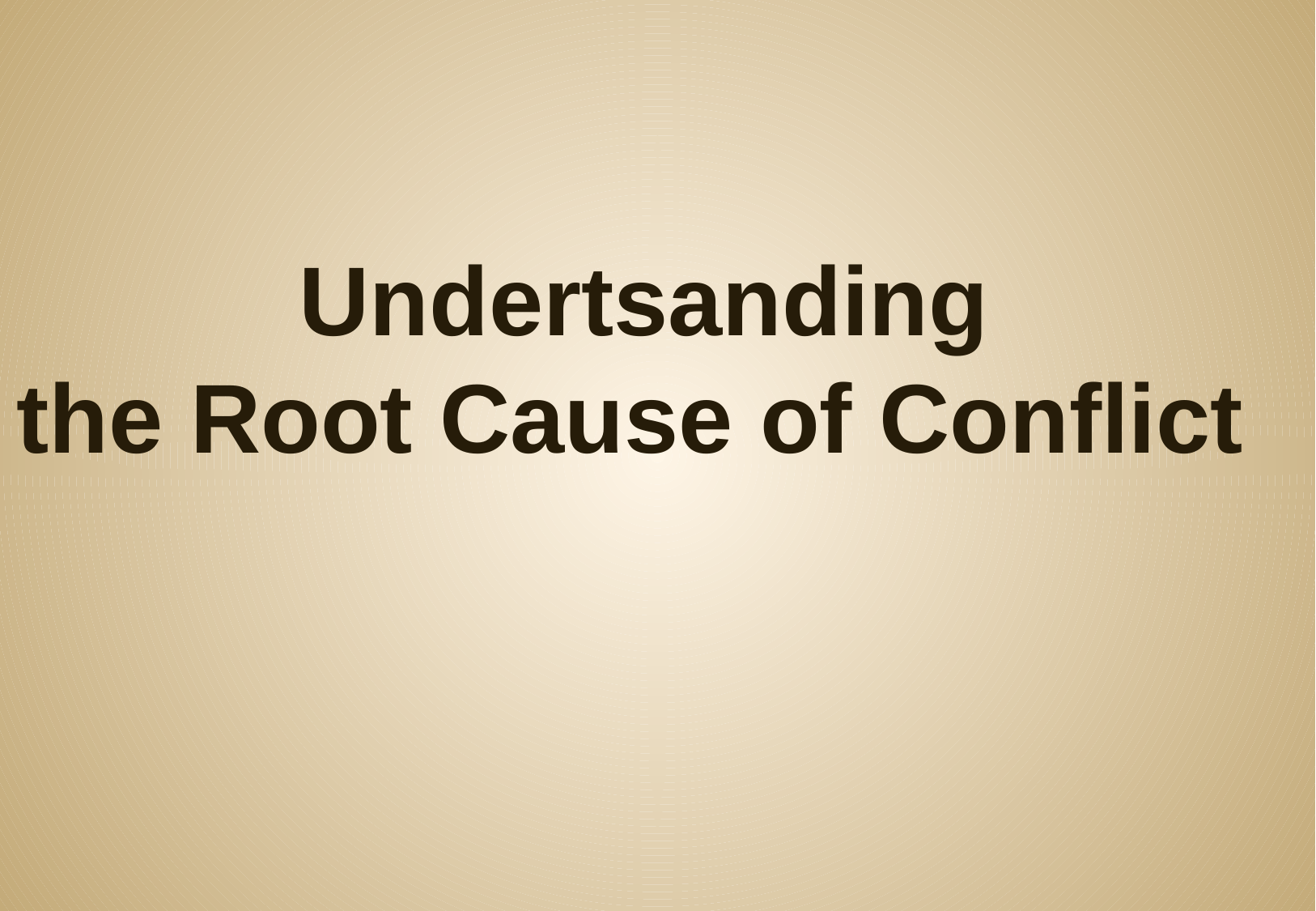

# Undertsanding the Root Cause of Conflict